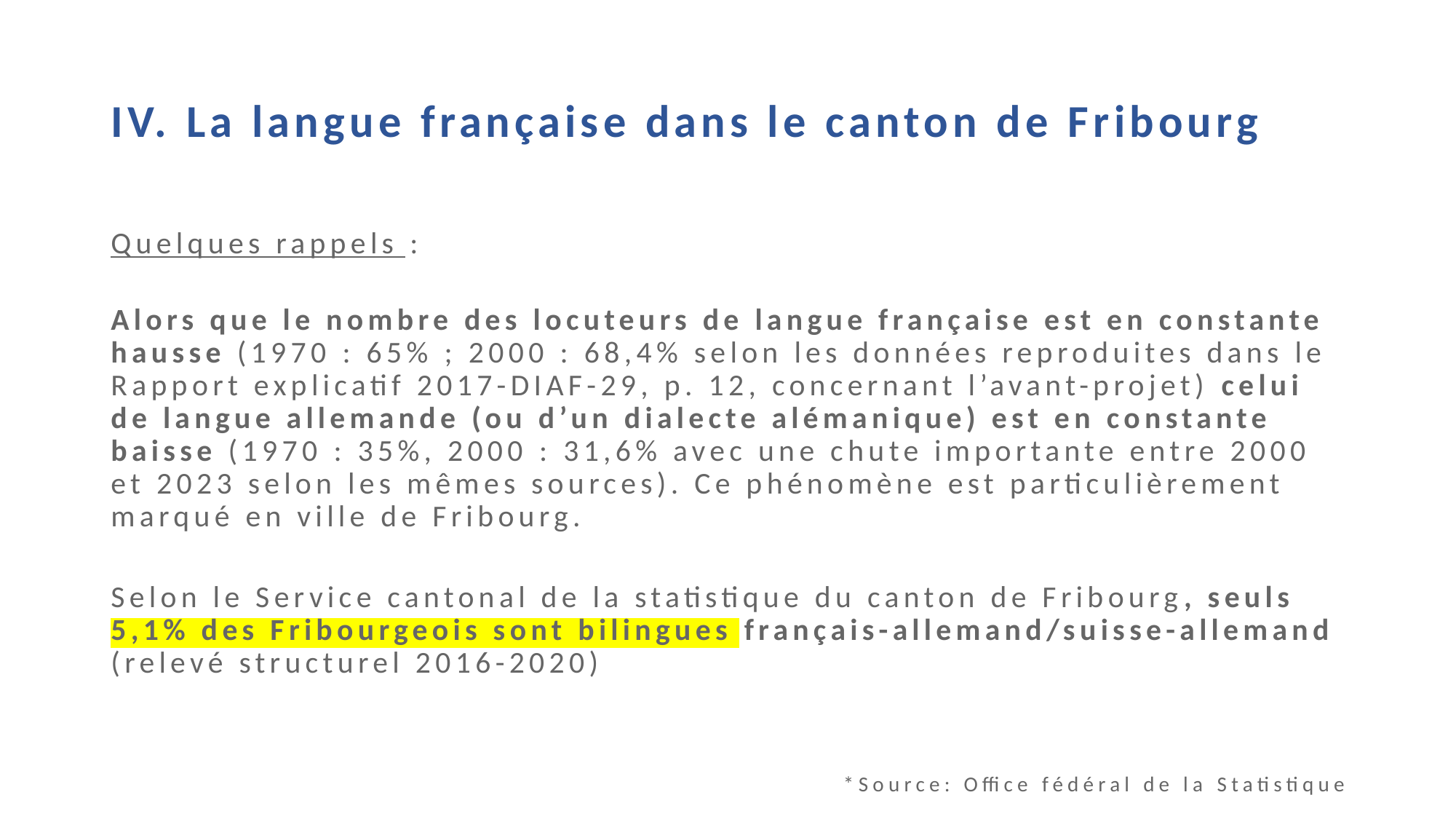

# IV. La langue française dans le canton de Fribourg
Quelques rappels :

Alors que le nombre des locuteurs de langue française est en constante hausse (1970 : 65% ; 2000 : 68,4% selon les données reproduites dans le Rapport explicatif 2017-DIAF-29, p. 12, concernant l’avant-projet) celui de langue allemande (ou d’un dialecte alémanique) est en constante baisse (1970 : 35%, 2000 : 31,6% avec une chute importante entre 2000 et 2023 selon les mêmes sources). Ce phénomène est particulièrement marqué en ville de Fribourg.

Selon le Service cantonal de la statistique du canton de Fribourg, seuls 5,1% des Fribourgeois sont bilingues français-allemand/suisse-allemand (relevé structurel 2016-2020)

*Source: Office fédéral de la Statistique